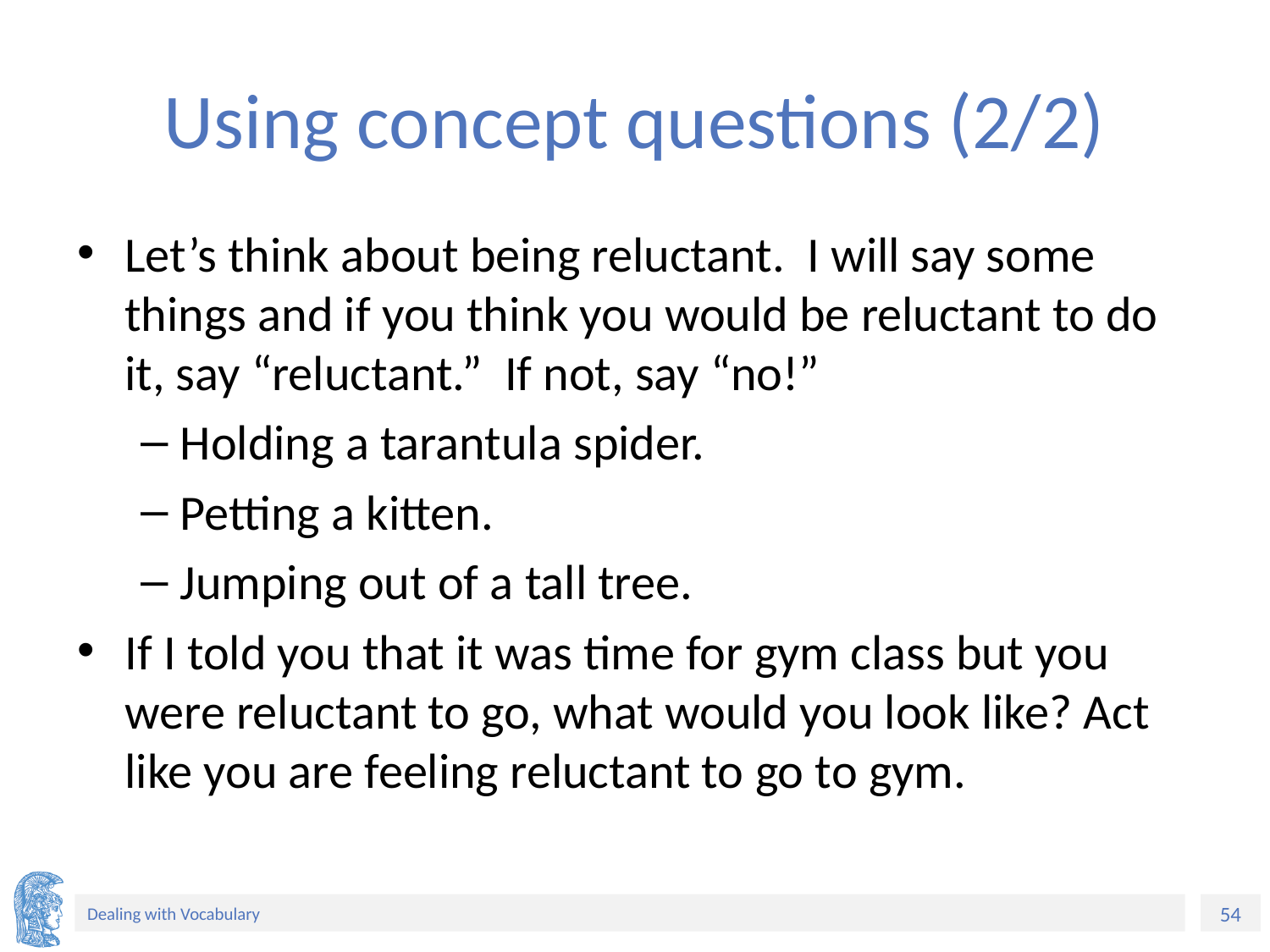

# Using concept questions (2/2)
Let’s think about being reluctant.  I will say some things and if you think you would be reluctant to do it, say “reluctant.”  If not, say “no!”
Holding a tarantula spider.
Petting a kitten.
Jumping out of a tall tree.
If I told you that it was time for gym class but you were reluctant to go, what would you look like? Act like you are feeling reluctant to go to gym.